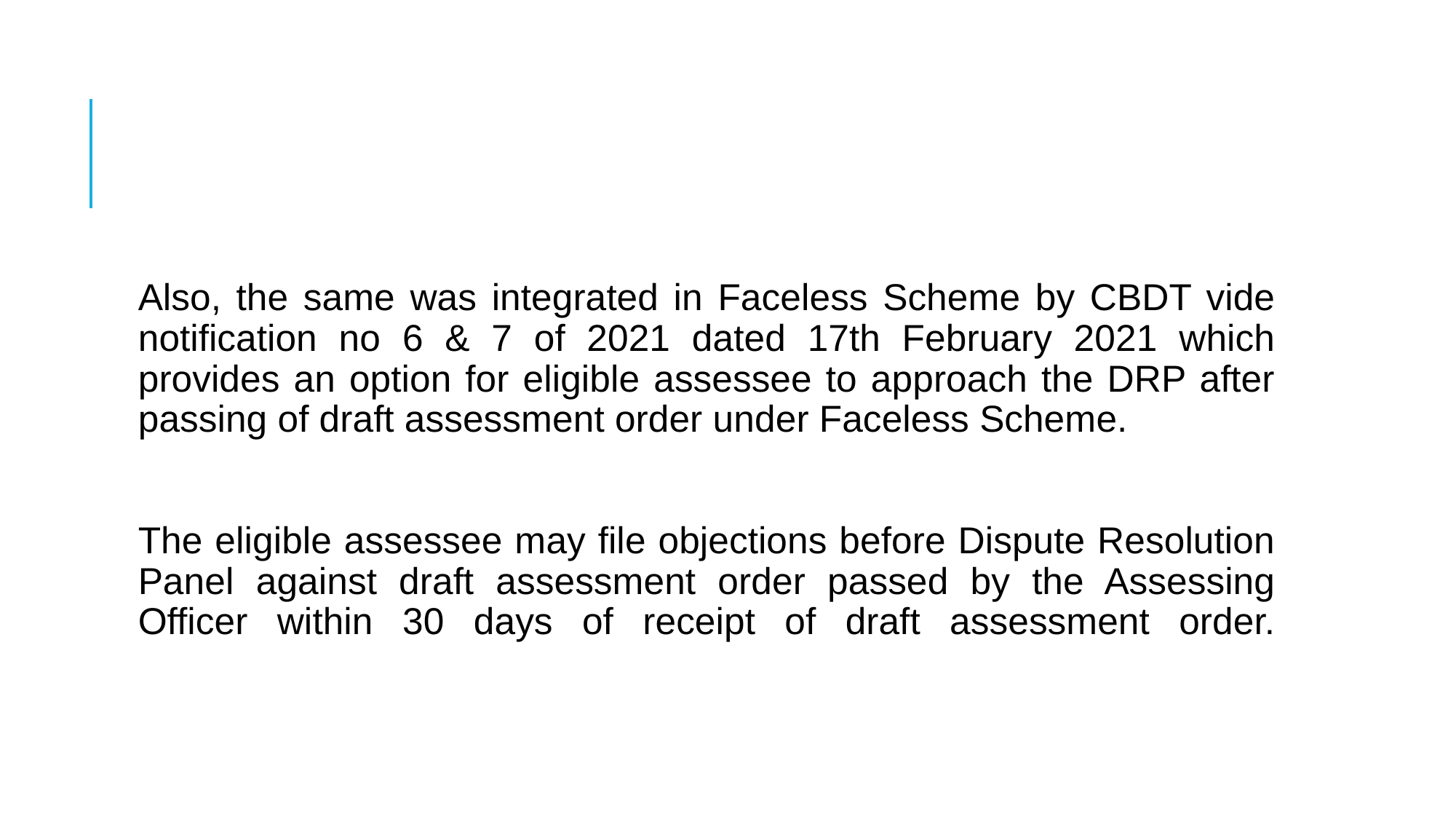

Also, the same was integrated in Faceless Scheme by CBDT vide notification no 6 & 7 of 2021 dated 17th February 2021 which provides an option for eligible assessee to approach the DRP after passing of draft assessment order under Faceless Scheme.

The eligible assessee may file objections before Dispute Resolution Panel against draft assessment order passed by the Assessing Officer within 30 days of receipt of draft assessment order.